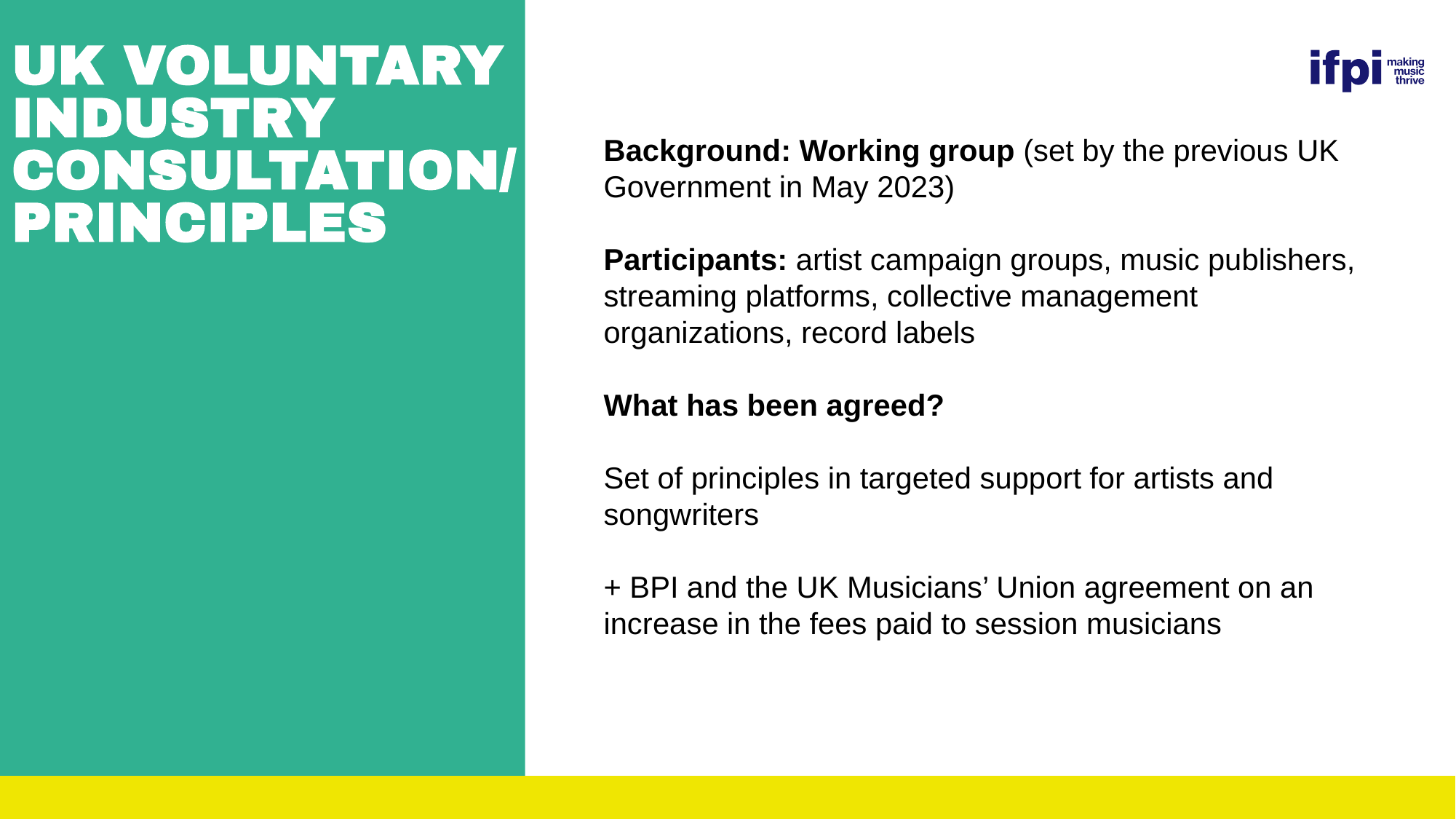

# UK VOLUNTARY INDUSTRY CONSULTATION/ PRINCIPLES
Background: Working group (set by the previous UK Government in May 2023)

Participants: artist campaign groups, music publishers, streaming platforms, collective management organizations, record labels

What has been agreed?

Set of principles in targeted support for artists and songwriters

+ BPI and the UK Musicians’ Union agreement on an increase in the fees paid to session musicians